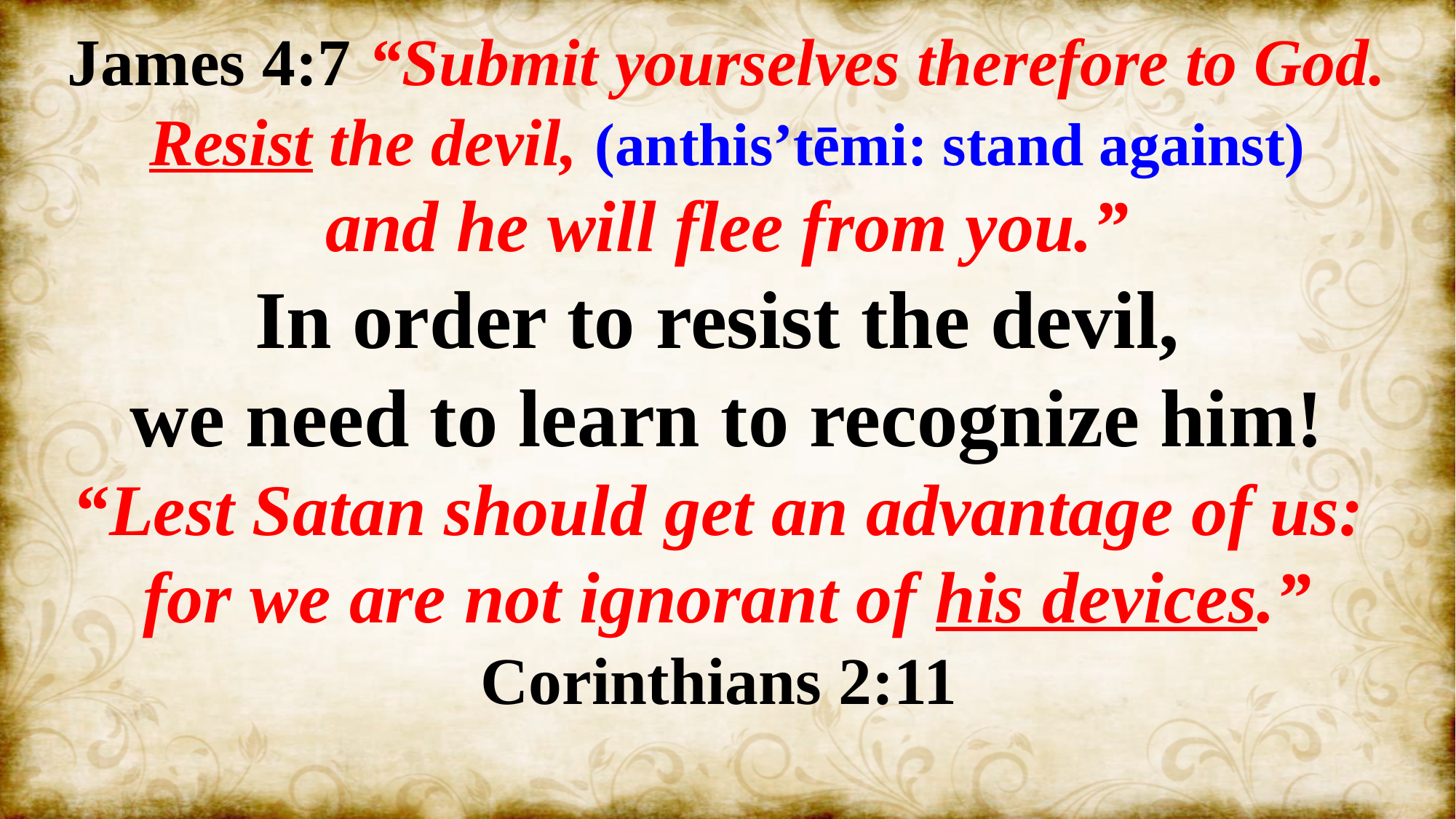

James 4:7 “Submit yourselves therefore to God. Resist the devil, (anthis’tēmi: stand against)
and he will flee from you.”
In order to resist the devil,
we need to learn to recognize him!
“Lest Satan should get an advantage of us:
for we are not ignorant of his devices.”
Corinthians 2:11